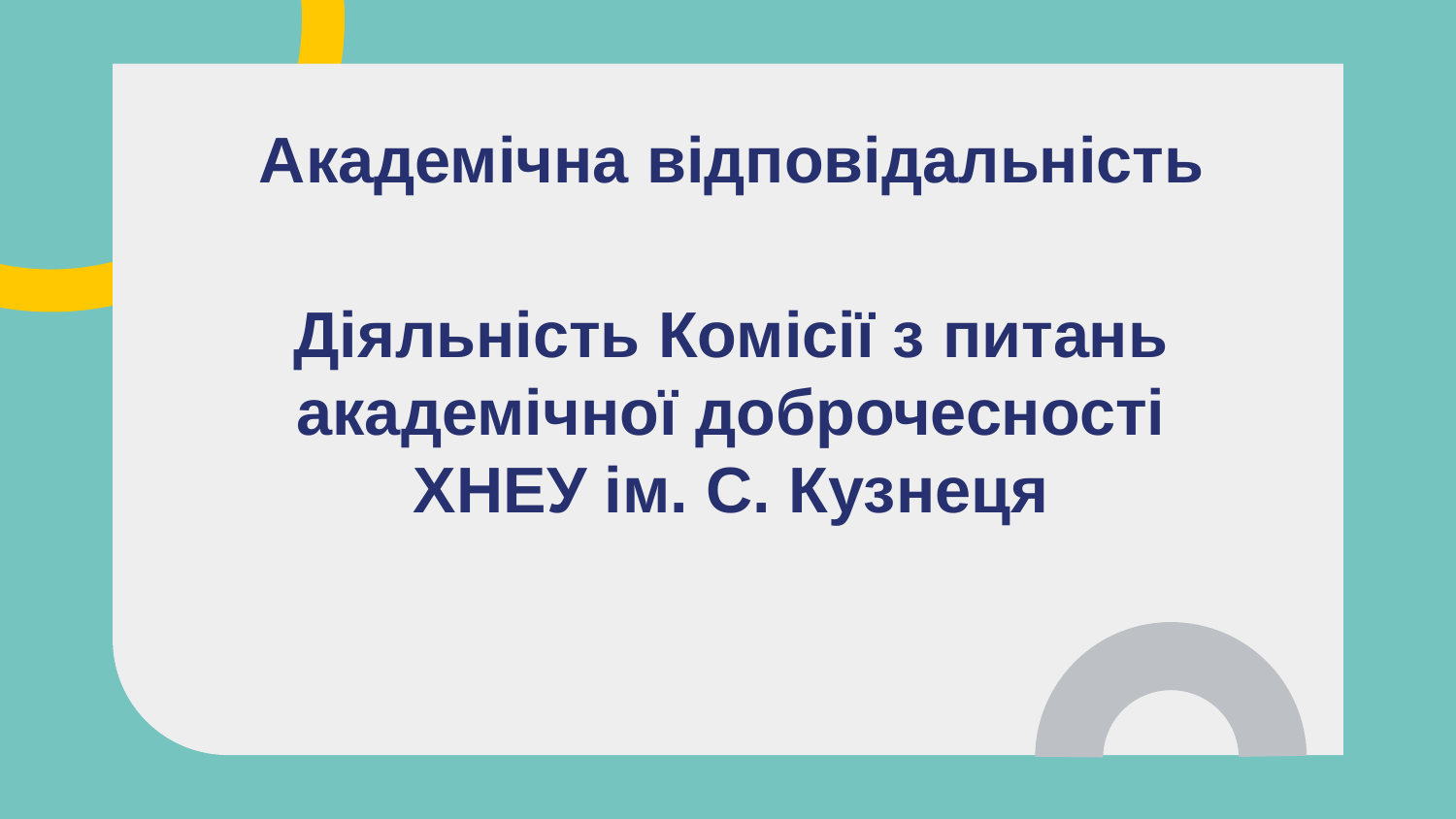

Академічна відповідальність
# Діяльність Комісії з питань академічної доброчесності ХНЕУ ім. С. Кузнеця